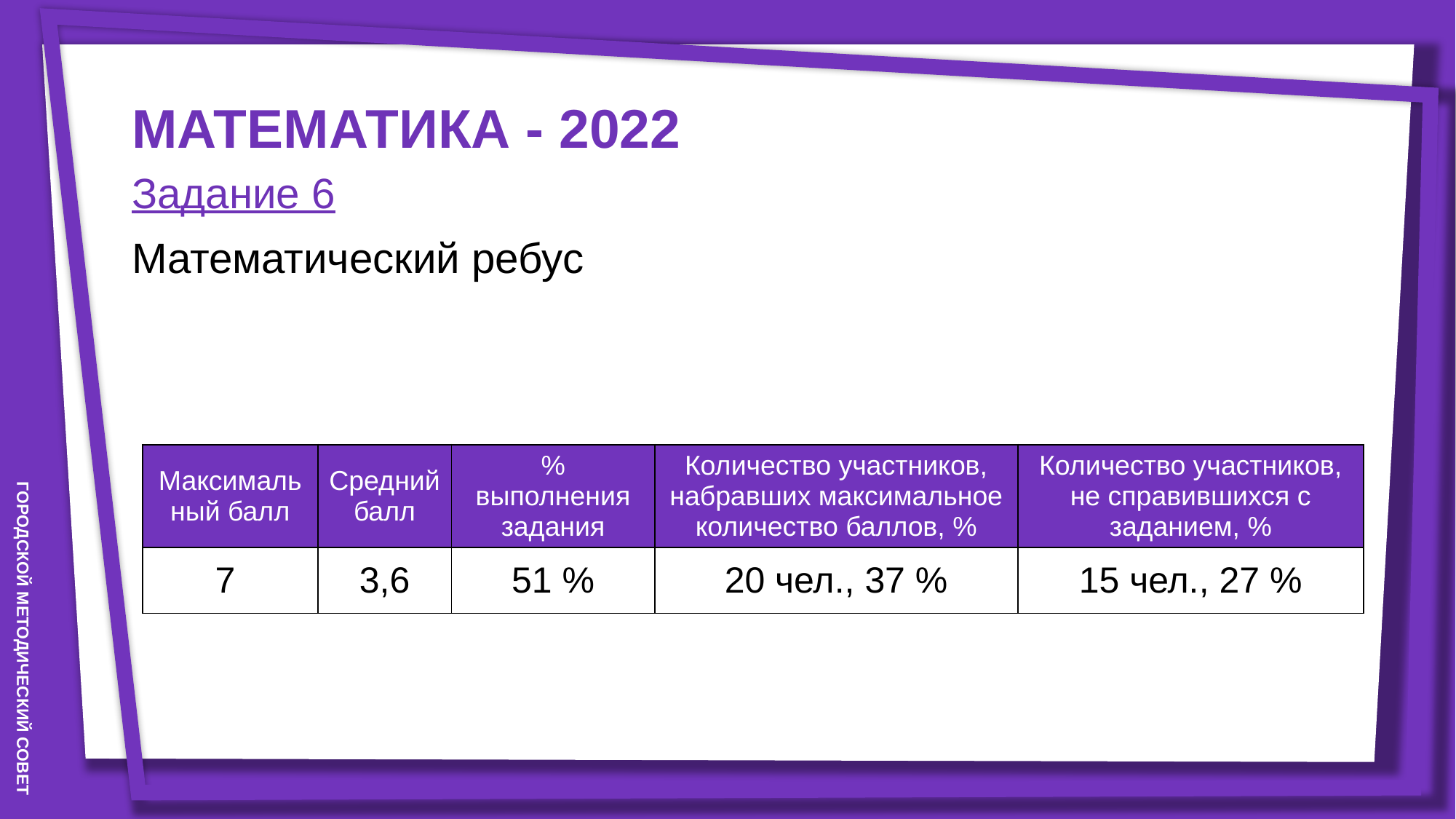

МАТЕМАТИКА - 2022
Задание 6
Математический ребус
| Максимальный балл | Средний балл | % выполнения задания | Количество участников, набравших максимальное количество баллов, % | Количество участников, не справившихся с заданием, % |
| --- | --- | --- | --- | --- |
| 7 | 3,6 | 51 % | 20 чел., 37 % | 15 чел., 27 % |